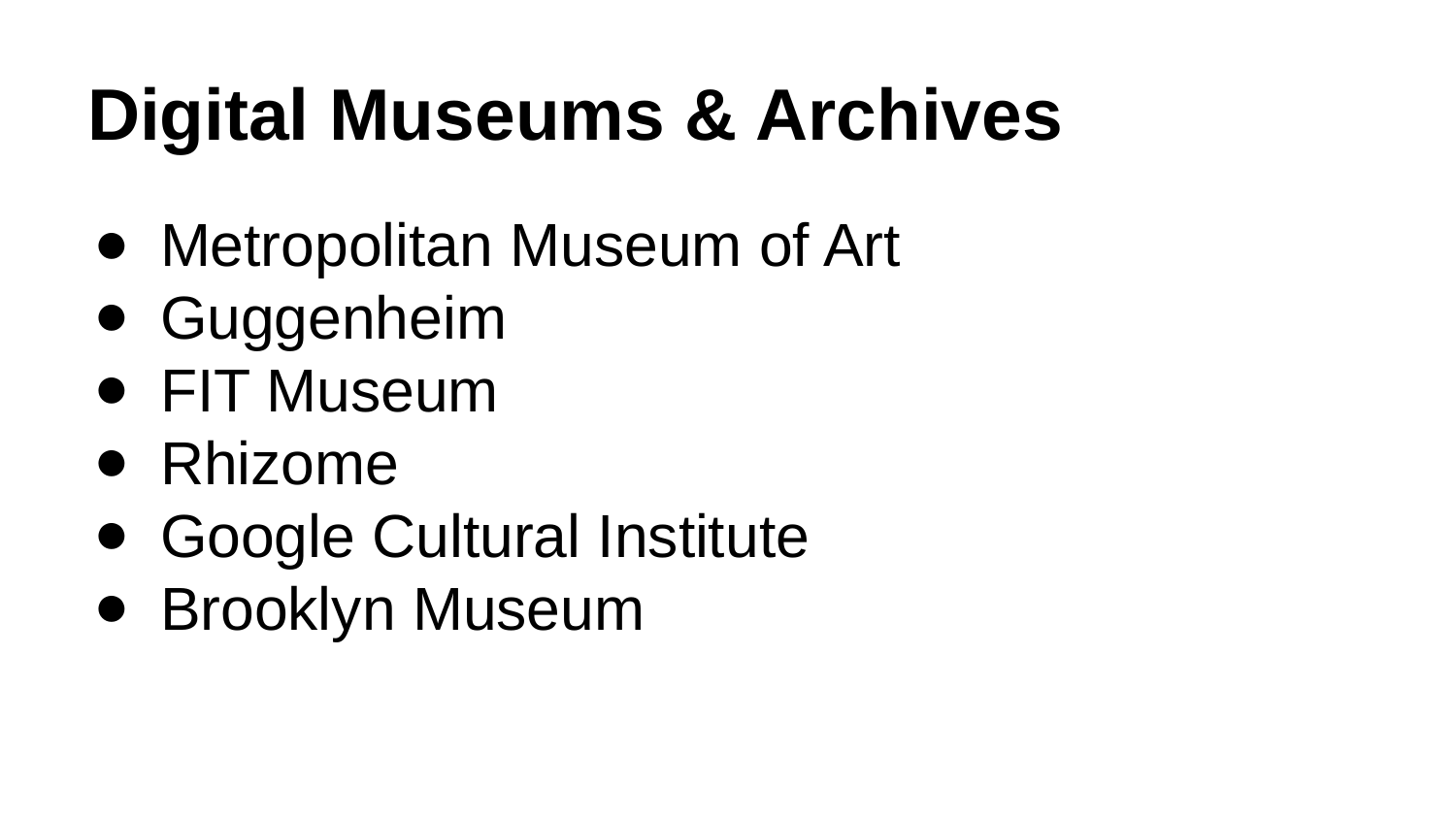

# Digital Museums & Archives
Metropolitan Museum of Art
Guggenheim
FIT Museum
Rhizome
Google Cultural Institute
Brooklyn Museum